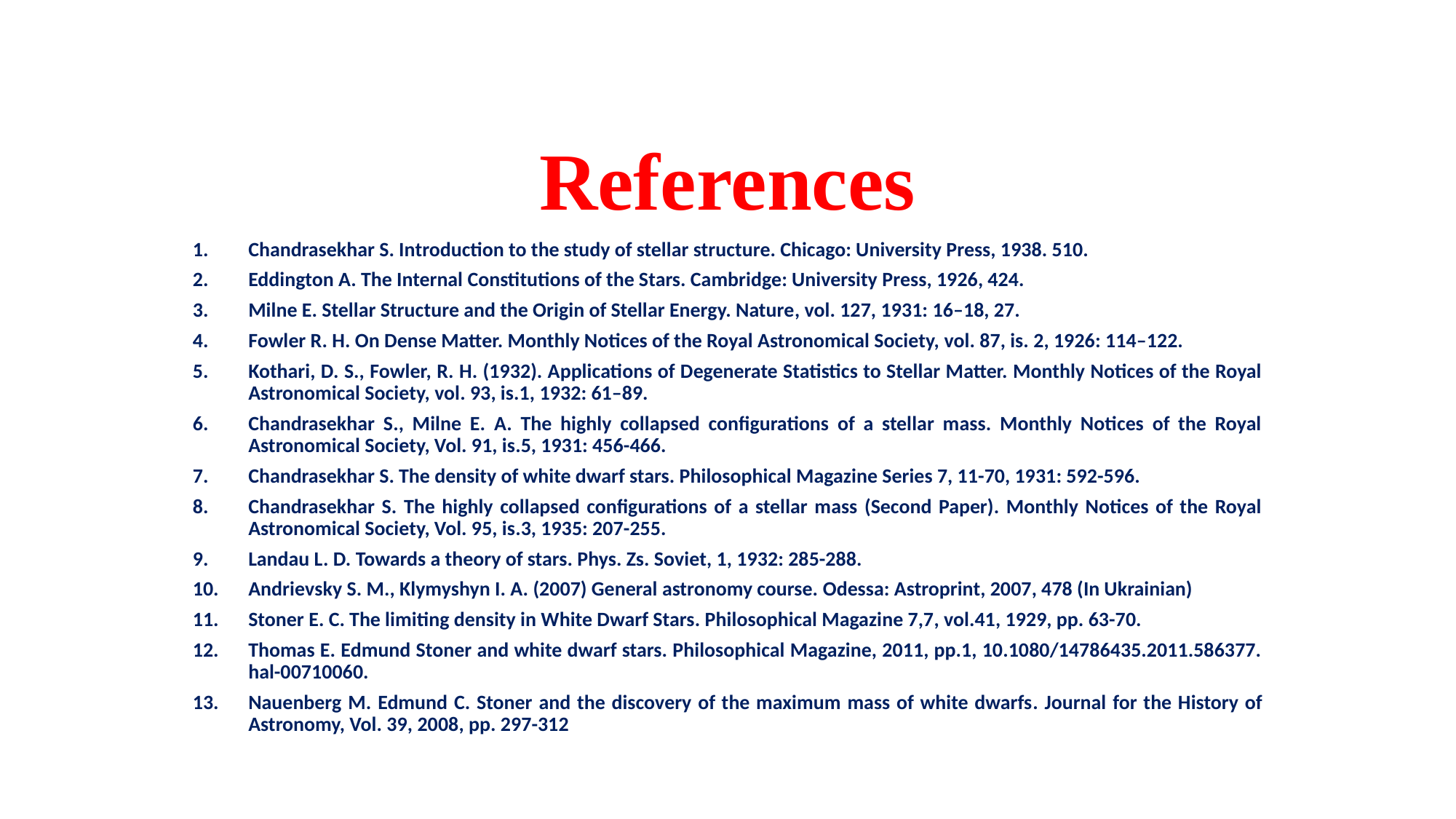

# References
Chandrasekhar S. Introduction to the study of stellar structure. Chicago: University Press, 1938. 510.
Eddington A. The Internal Constitutions of the Stars. Cambridge: University Press, 1926, 424.
Milne E. Stellar Structure and the Origin of Stellar Energy. Nature, vol. 127, 1931: 16–18, 27.
Fowler R. H. On Dense Matter. Monthly Notices of the Royal Astronomical Society, vol. 87, is. 2, 1926: 114–122.
Kothari, D. S., Fowler, R. H. (1932). Applications of Degenerate Statistics to Stellar Matter. Monthly Notices of the Royal Astronomical Society, vol. 93, is.1, 1932: 61–89.
Chandrasekhar S., Milne E. A. The highly collapsed configurations of a stellar mass. Monthly Notices of the Royal Astronomical Society, Vol. 91, is.5, 1931: 456-466.
Chandrasekhar S. The density of white dwarf stars. Philosophical Magazine Series 7, 11-70, 1931: 592-596.
Chandrasekhar S. The highly collapsed configurations of a stellar mass (Second Paper). Monthly Notices of the Royal Astronomical Society, Vol. 95, is.3, 1935: 207-255.
Landau L. D. Towards a theory of stars. Phys. Zs. Soviet, 1, 1932: 285-288.
Andrievsky S. M., Klymyshyn I. A. (2007) General astronomy course. Odessa: Astroprint, 2007, 478 (In Ukrainian)
Stoner E. C. The limiting density in White Dwarf Stars. Philosophical Magazine 7,7, vol.41, 1929, pp. 63-70.
Thomas E. Edmund Stoner and white dwarf stars. Philosophical Magazine, 2011, pp.1, 10.1080/14786435.2011.586377. hal-00710060.
Nauenberg M. Edmund C. Stoner and the discovery of the maximum mass of white dwarfs. Journal for the History of Astronomy, Vol. 39, 2008, pp. 297-312